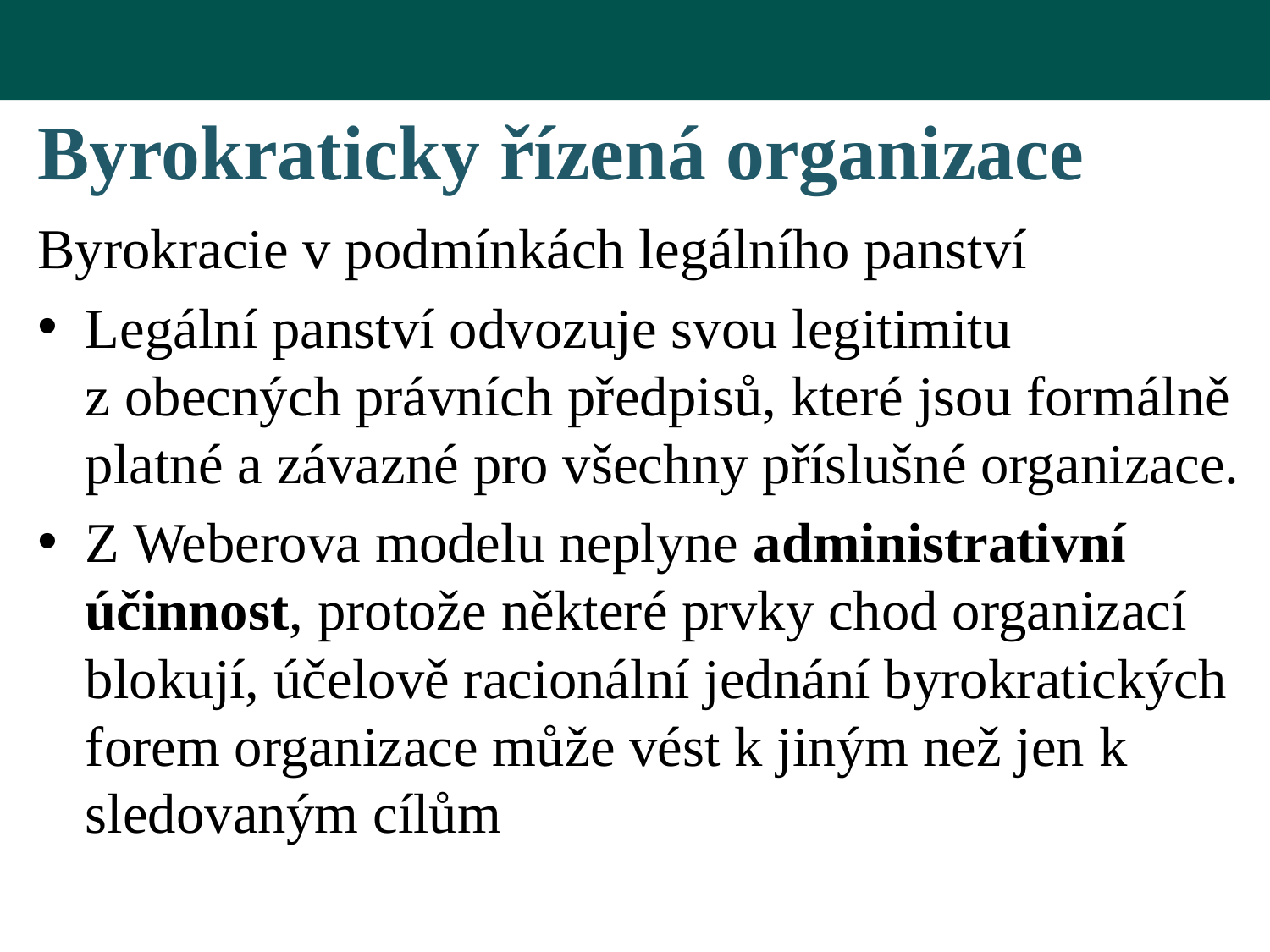

# Byrokraticky řízená organizace
Byrokracie v podmínkách legálního panství
Legální panství odvozuje svou legitimitu z obecných právních předpisů, které jsou formálně platné a závazné pro všechny příslušné organizace.
Z Weberova modelu neplyne administrativní účinnost, protože některé prvky chod organizací blokují, účelově racionální jednání byrokratických forem organizace může vést k jiným než jen k sledovaným cílům